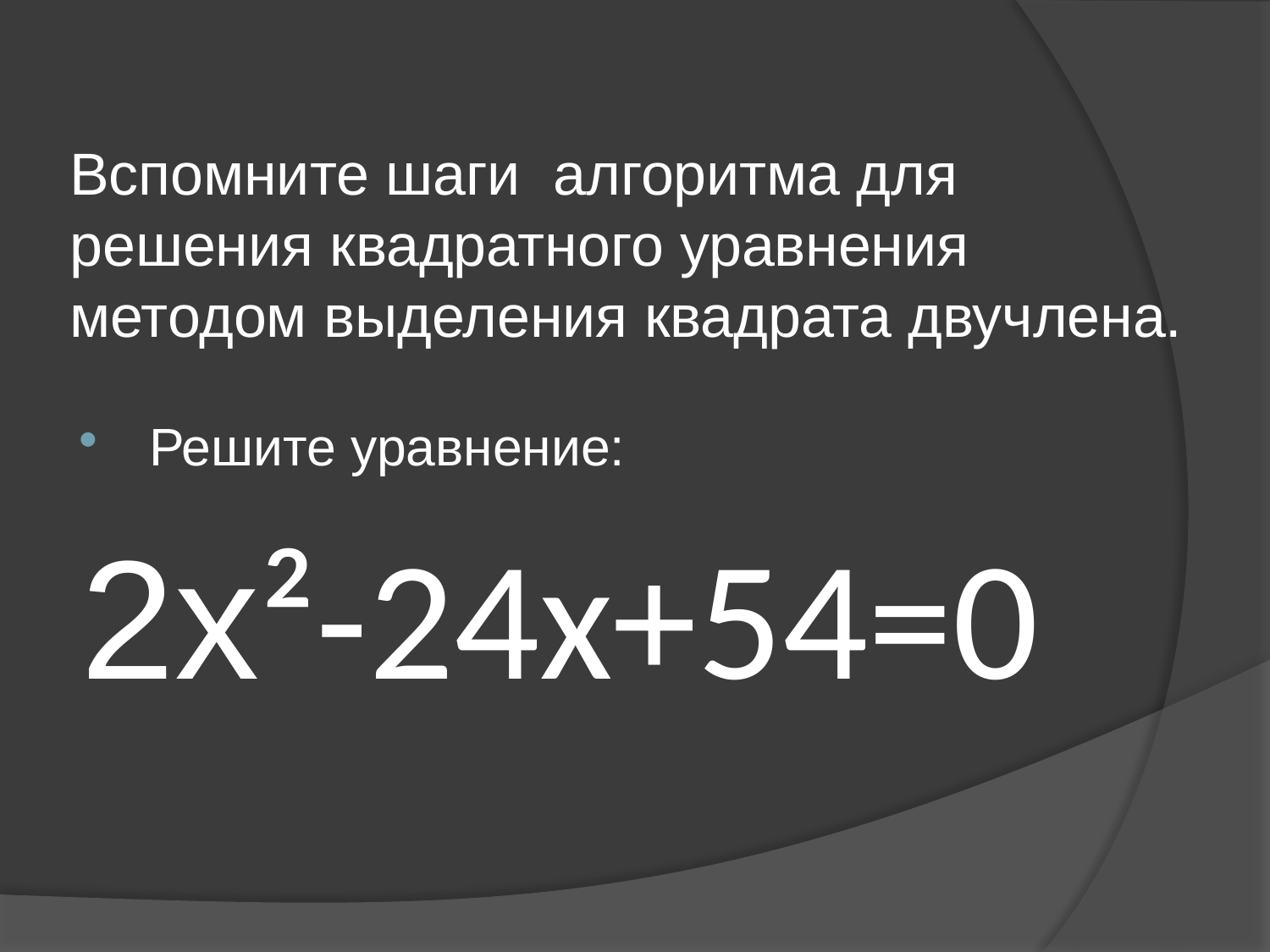

# Вспомните шаги  алгоритма для решения квадратного уравнения методом выделения квадрата двучлена.
 Решите уравнение:
2х²-24х+54=0